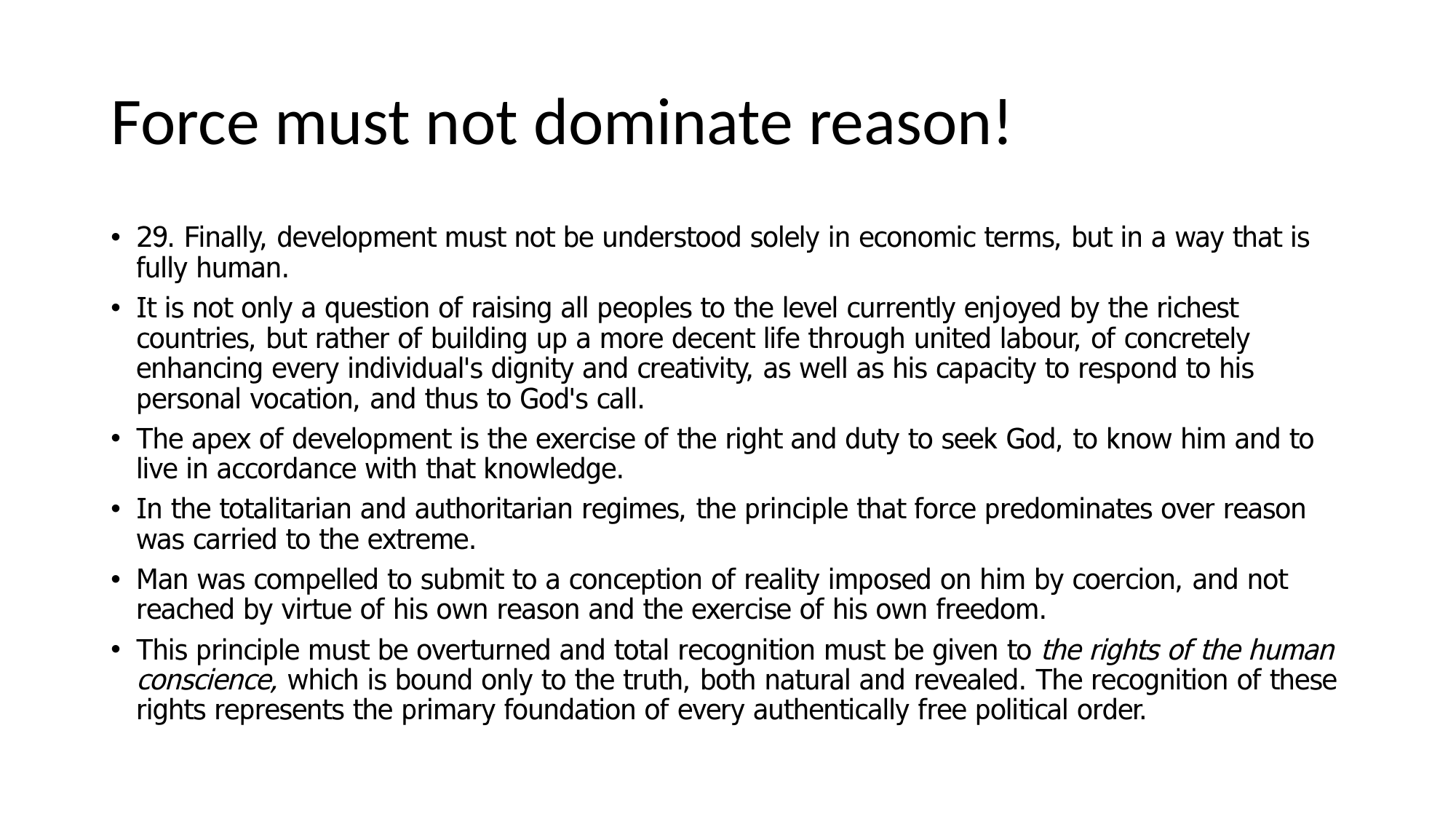

# Force must not dominate reason!
29. Finally, development must not be understood solely in economic terms, but in a way that is fully human.
It is not only a question of raising all peoples to the level currently enjoyed by the richest countries, but rather of building up a more decent life through united labour, of concretely enhancing every individual's dignity and creativity, as well as his capacity to respond to his personal vocation, and thus to God's call.
The apex of development is the exercise of the right and duty to seek God, to know him and to live in accordance with that knowledge.
In the totalitarian and authoritarian regimes, the principle that force predominates over reason was carried to the extreme.
Man was compelled to submit to a conception of reality imposed on him by coercion, and not reached by virtue of his own reason and the exercise of his own freedom.
This principle must be overturned and total recognition must be given to the rights of the human conscience, which is bound only to the truth, both natural and revealed. The recognition of these rights represents the primary foundation of every authentically free political order.